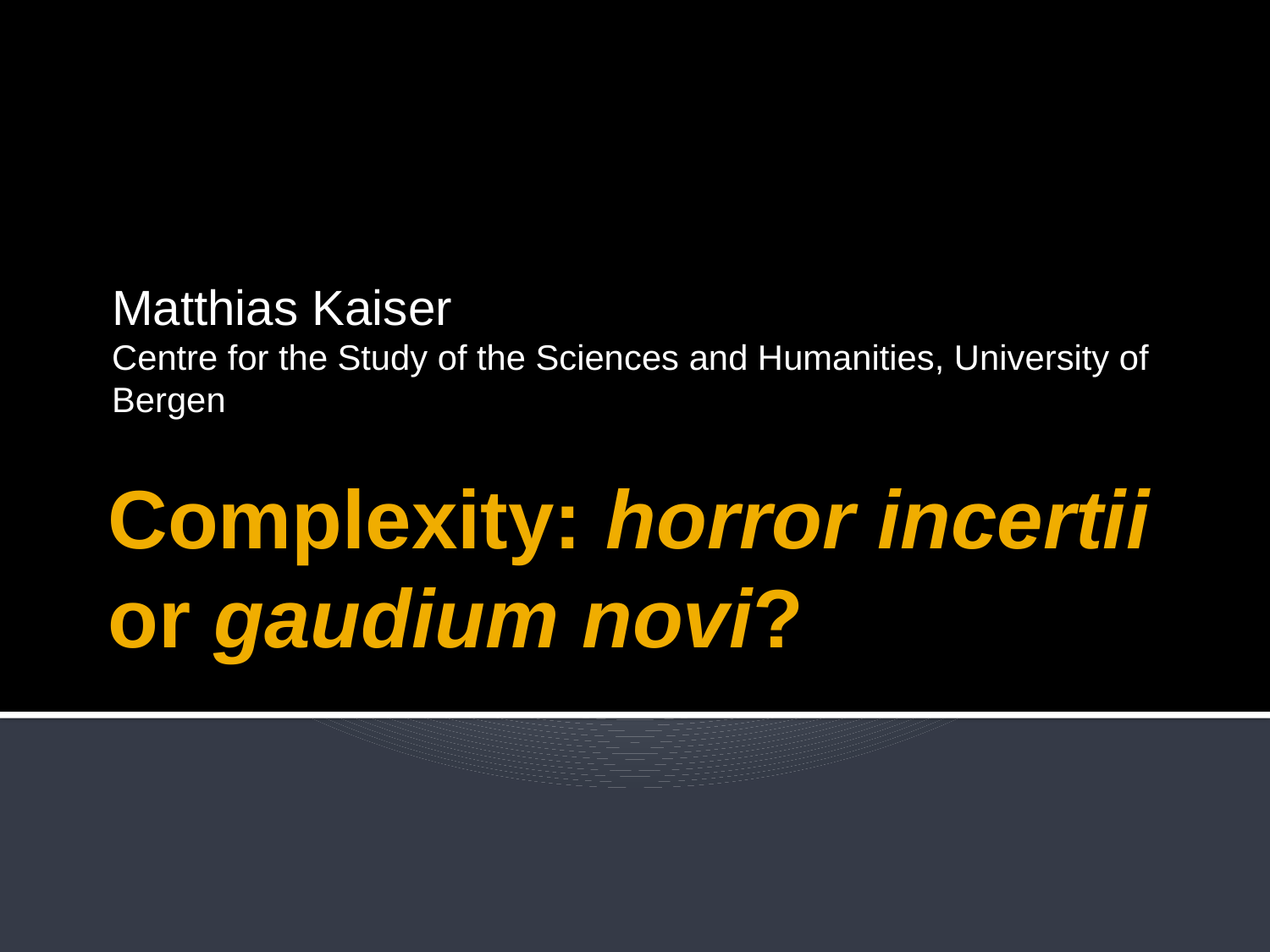

Matthias Kaiser
Centre for the Study of the Sciences and Humanities, University of Bergen

# Complexity: horror incertii or gaudium novi?